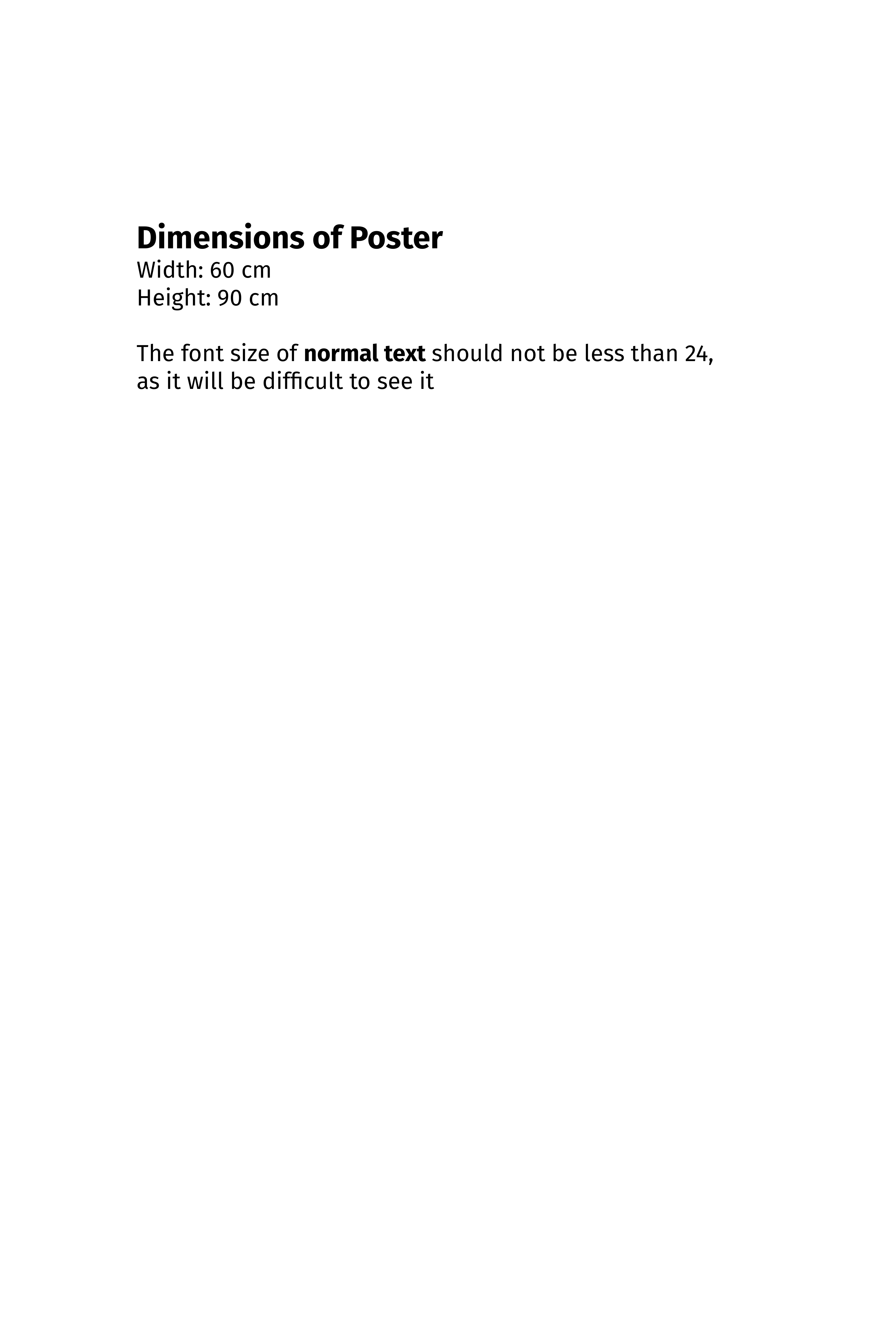

Dimensions of Poster
Width: 60 cm
Height: 90 cm

The font size of normal text should not be less than 24,
as it will be difficult to see it